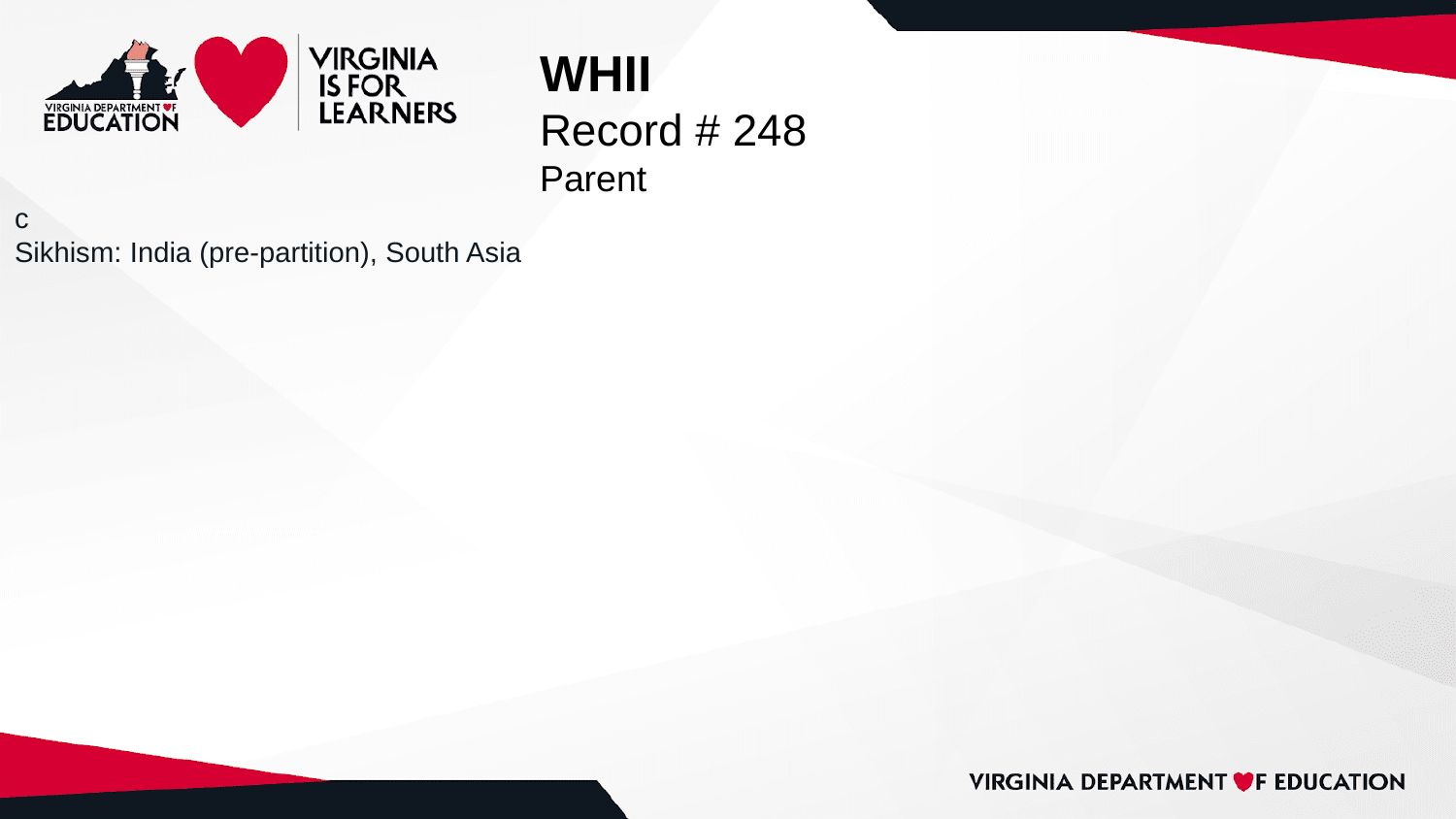

# WHII
Record # 248
Parent
c
Sikhism: India (pre-partition), South Asia